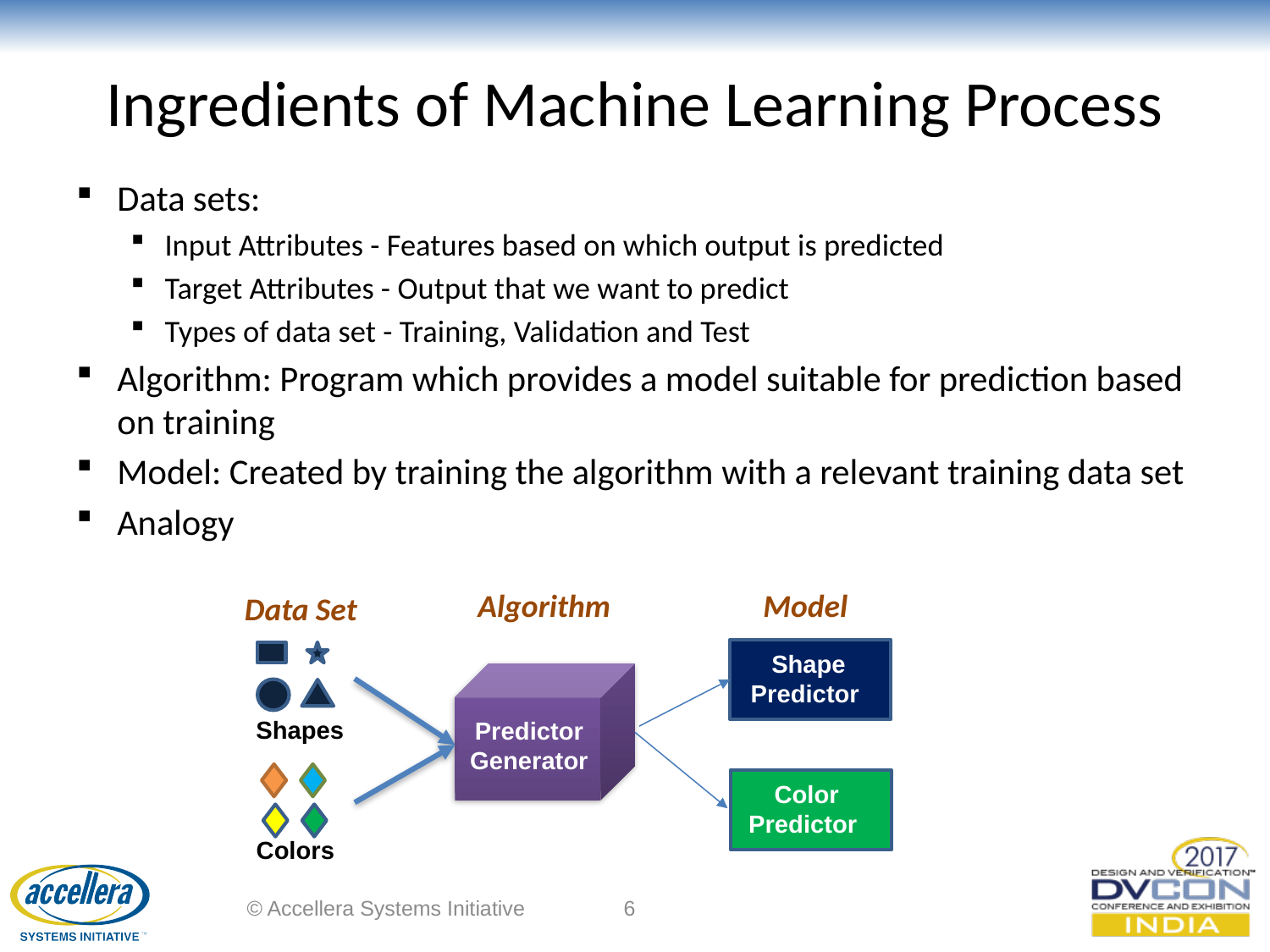

# Ingredients of Machine Learning Process
Data sets:
Input Attributes - Features based on which output is predicted
Target Attributes - Output that we want to predict
Types of data set - Training, Validation and Test
Algorithm: Program which provides a model suitable for prediction based on training
Model: Created by training the algorithm with a relevant training data set
Analogy
Algorithm
Model
Data Set

Shape Predictor

Shapes
Predictor Generator

Color Predictor
Colors
© Accellera Systems Initiative
6